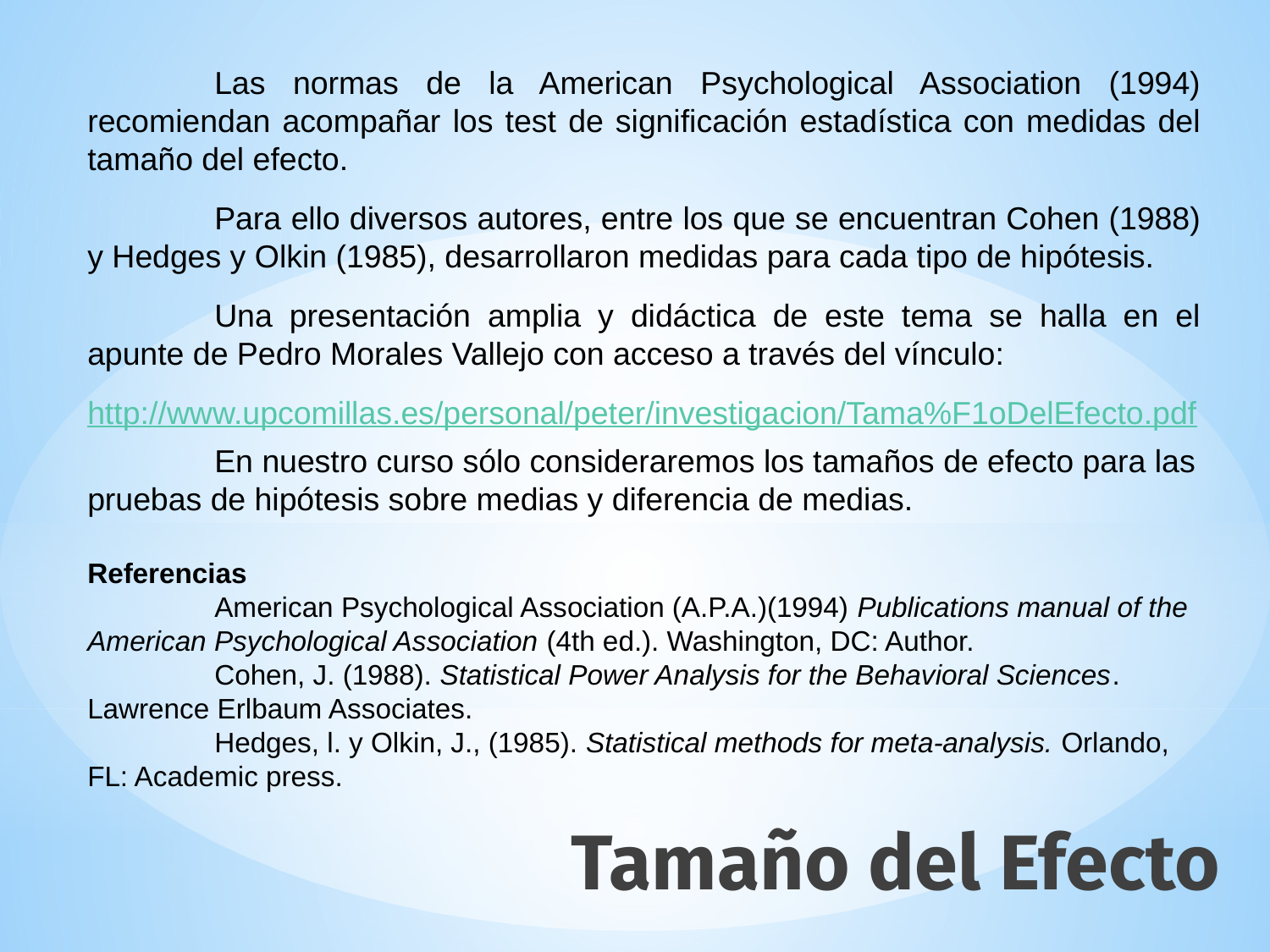

Las normas de la American Psychological Association (1994) recomiendan acompañar los test de significación estadística con medidas del tamaño del efecto.
	Para ello diversos autores, entre los que se encuentran Cohen (1988) y Hedges y Olkin (1985), desarrollaron medidas para cada tipo de hipótesis.
	Una presentación amplia y didáctica de este tema se halla en el apunte de Pedro Morales Vallejo con acceso a través del vínculo:
http://www.upcomillas.es/personal/peter/investigacion/Tama%F1oDelEfecto.pdf
 	En nuestro curso sólo consideraremos los tamaños de efecto para las pruebas de hipótesis sobre medias y diferencia de medias.

Referencias
	American Psychological Association (A.P.A.)(1994) Publications manual of the American Psychological Association (4th ed.). Washington, DC: Author.
	Cohen, J. (1988). Statistical Power Analysis for the Behavioral Sciences. Lawrence Erlbaum Associates.
	Hedges, l. y Olkin, J., (1985). Statistical methods for meta-analysis. Orlando, FL: Academic press.
Tamaño del Efecto